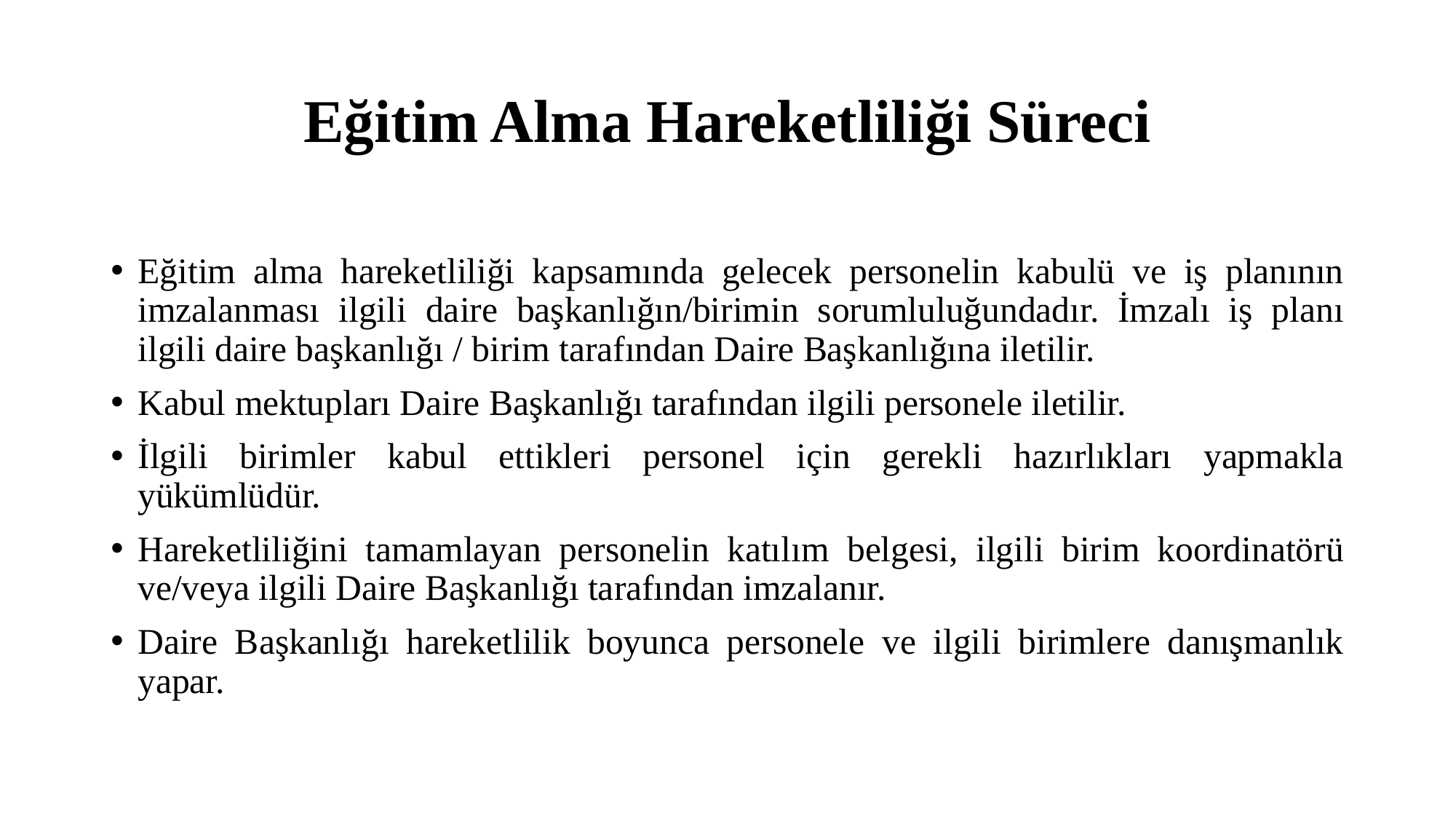

# Eğitim Alma Hareketliliği Süreci

Eğitim alma hareketliliği kapsamında gelecek personelin kabulü ve iş planının imzalanması ilgili daire başkanlığın/birimin sorumluluğundadır. İmzalı iş planı ilgili daire başkanlığı / birim tarafından Daire Başkanlığına iletilir.
Kabul mektupları Daire Başkanlığı tarafından ilgili personele iletilir.
İlgili birimler kabul ettikleri personel için gerekli hazırlıkları yapmakla yükümlüdür.
Hareketliliğini tamamlayan personelin katılım belgesi, ilgili birim koordinatörü ve/veya ilgili Daire Başkanlığı tarafından imzalanır.
Daire Başkanlığı hareketlilik boyunca personele ve ilgili birimlere danışmanlık yapar.